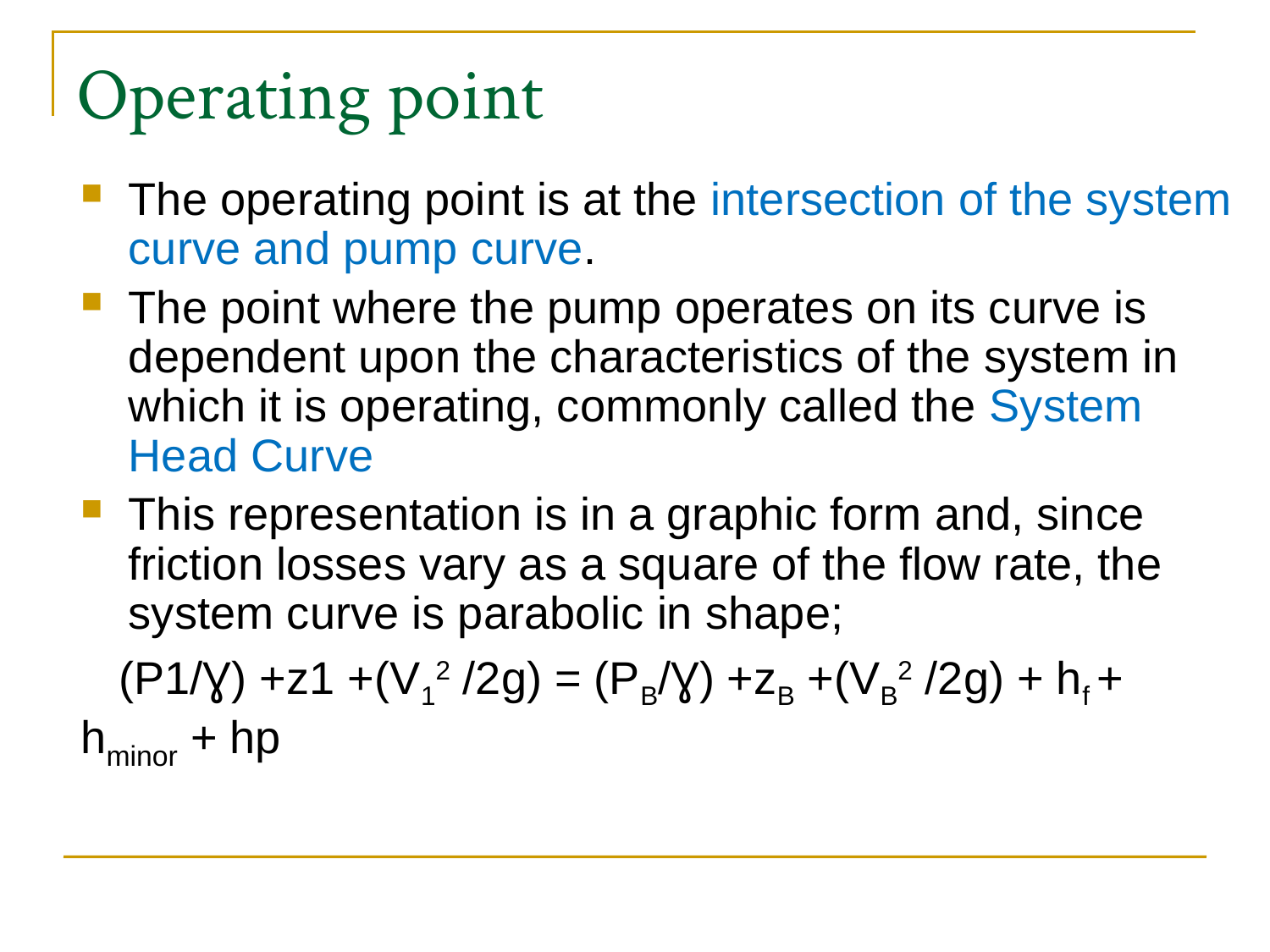

# Operating point
The operating point is at the intersection of the system curve and pump curve.
The point where the pump operates on its curve is dependent upon the characteristics of the system in which it is operating, commonly called the System Head Curve
This representation is in a graphic form and, since friction losses vary as a square of the flow rate, the system curve is parabolic in shape;
   (P1/Ɣ) +z1 +(V12 /2g) = (PB/Ɣ) +zB +(VB2 /2g) + hf + 	hminor + hp